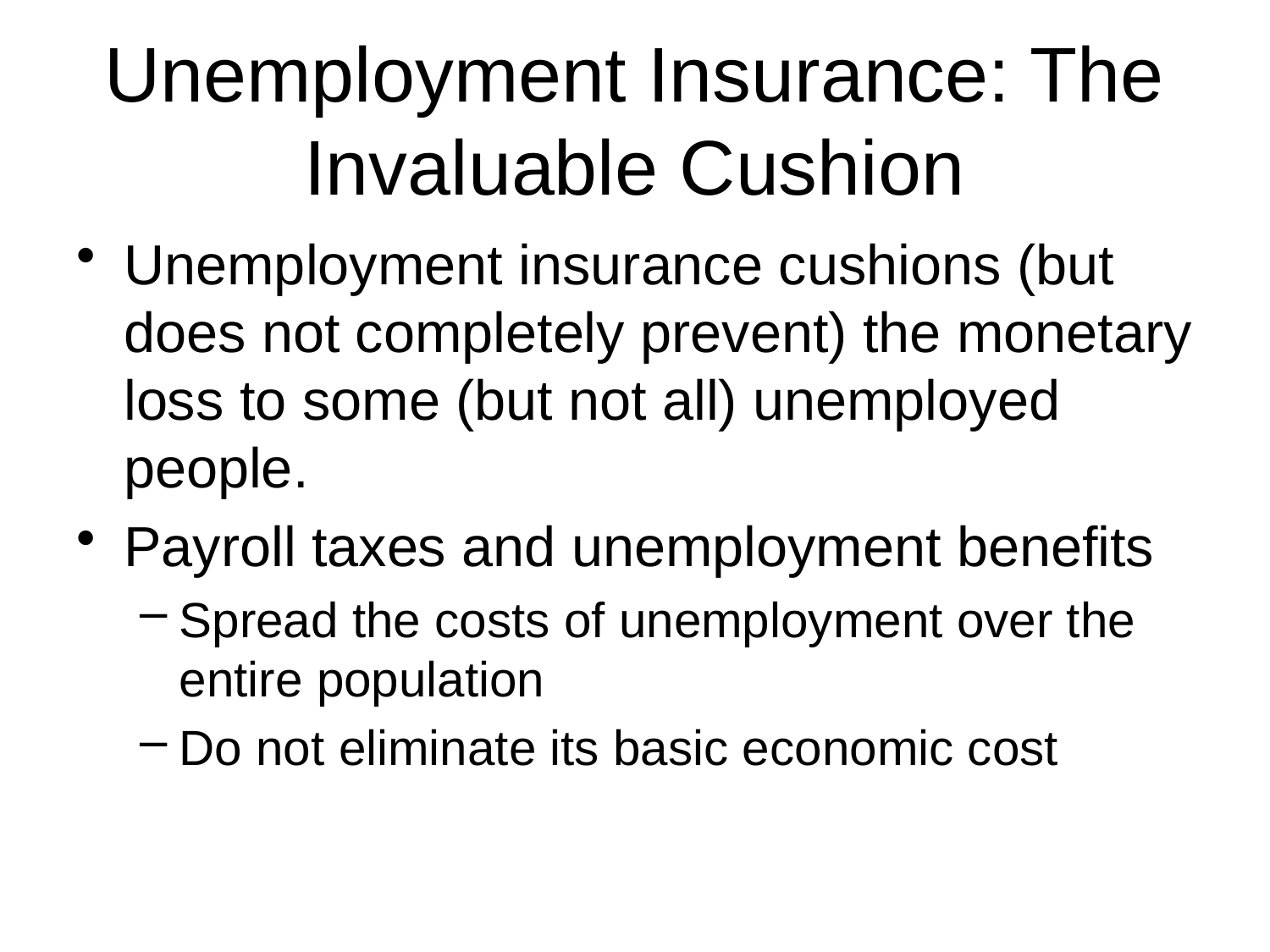

# Unemployment Insurance: The Invaluable Cushion
Unemployment insurance cushions (but does not completely prevent) the monetary loss to some (but not all) unemployed people.
Payroll taxes and unemployment benefits
Spread the costs of unemployment over the entire population
Do not eliminate its basic economic cost